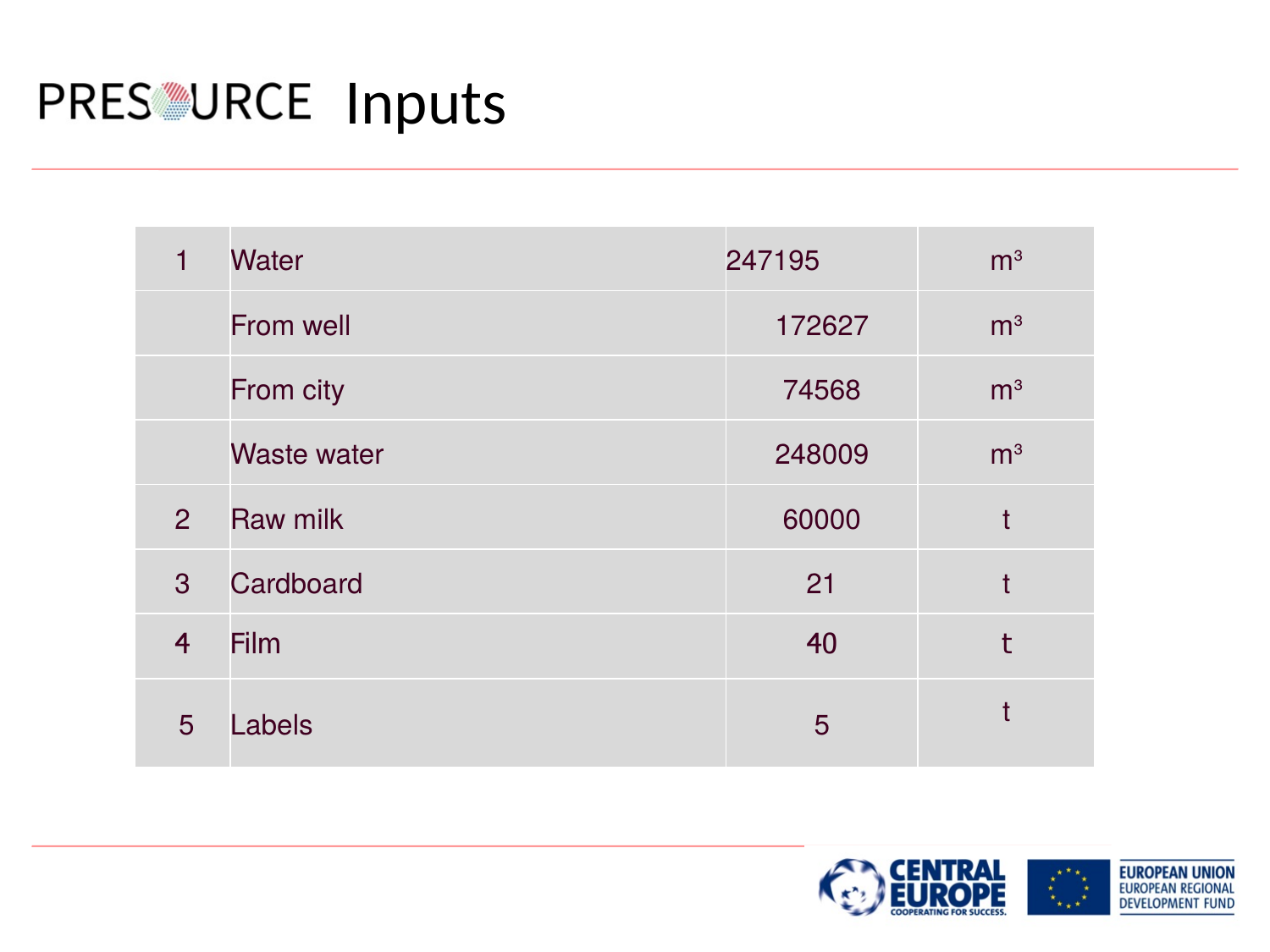

# Inputs
| 1 | Water | 247195 | m³ |
| --- | --- | --- | --- |
|  | From well | 172627 | m³ |
|  | From city | 74568 | m³ |
|  | Waste water | 248009 | m³ |
| 2 | Raw milk | 60000 | t |
| 3 | Cardboard | 21 | t |
| 4 | Film | 40 | t |
| 5 | Labels | 5 | t |